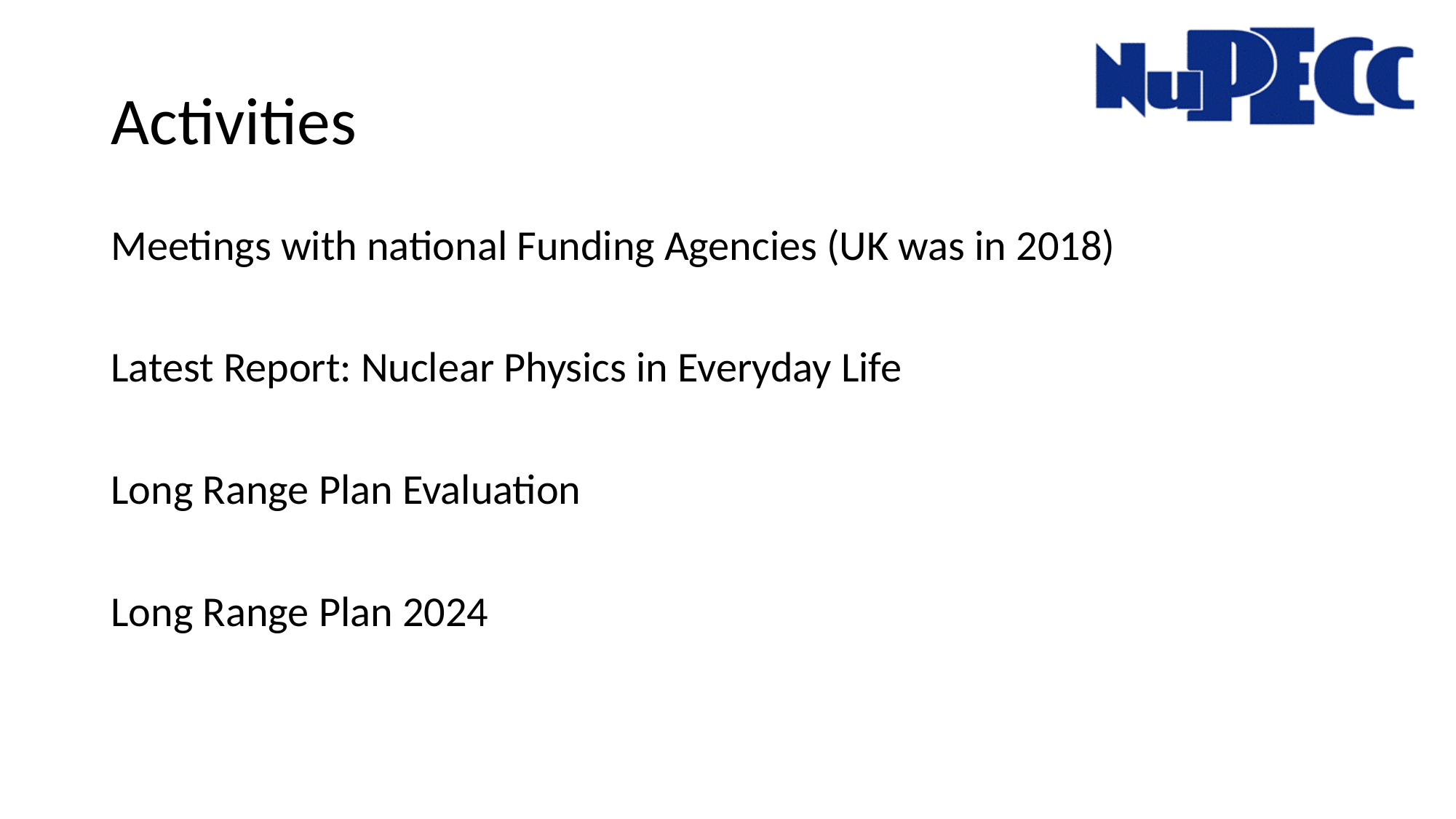

# Activities
Meetings with national Funding Agencies (UK was in 2018)

Latest Report: Nuclear Physics in Everyday Life

Long Range Plan Evaluation

Long Range Plan 2024